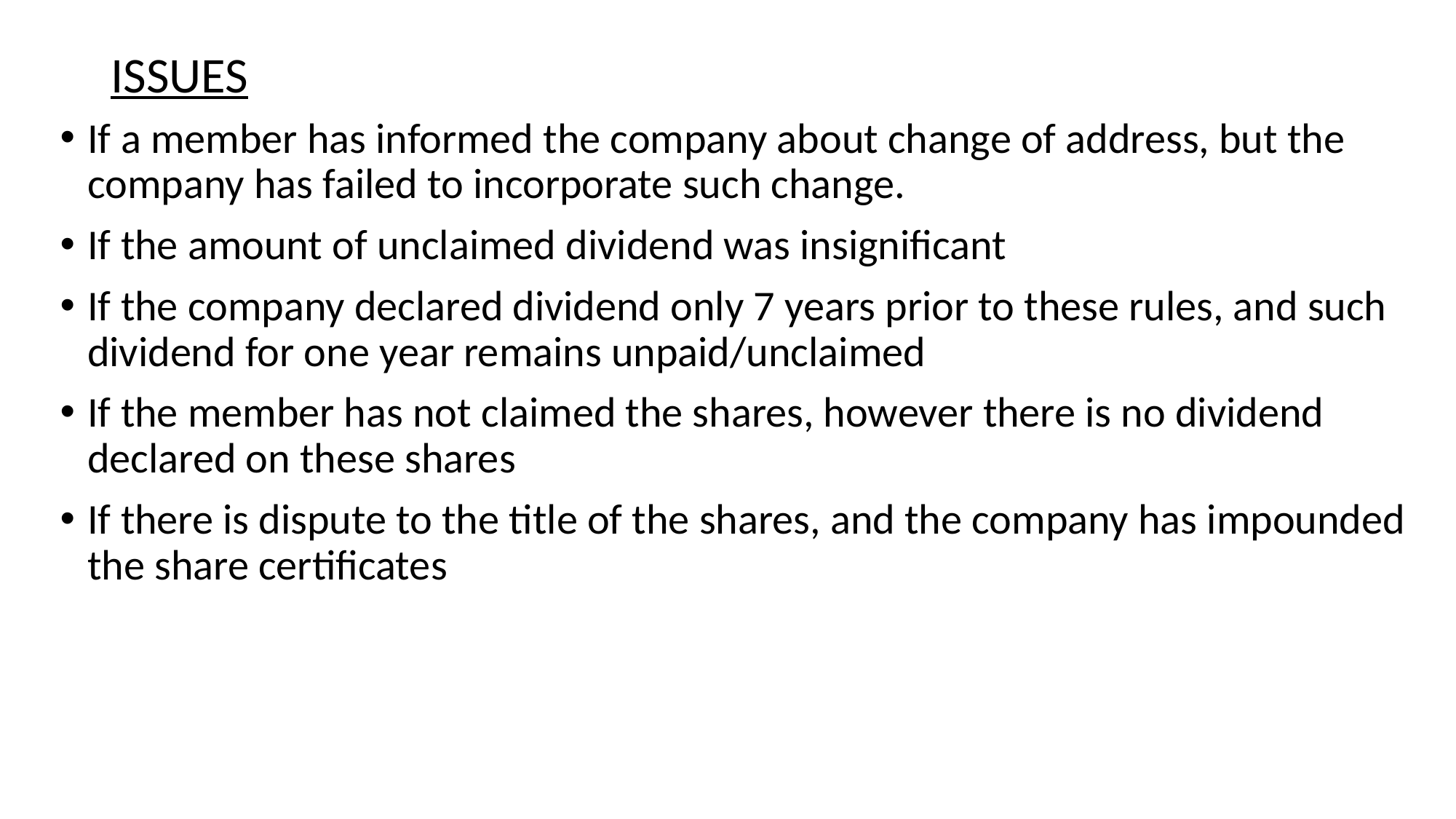

# ISSUES
If a member has informed the company about change of address, but the company has failed to incorporate such change.
If the amount of unclaimed dividend was insignificant
If the company declared dividend only 7 years prior to these rules, and such dividend for one year remains unpaid/unclaimed
If the member has not claimed the shares, however there is no dividend declared on these shares
If there is dispute to the title of the shares, and the company has impounded the share certificates